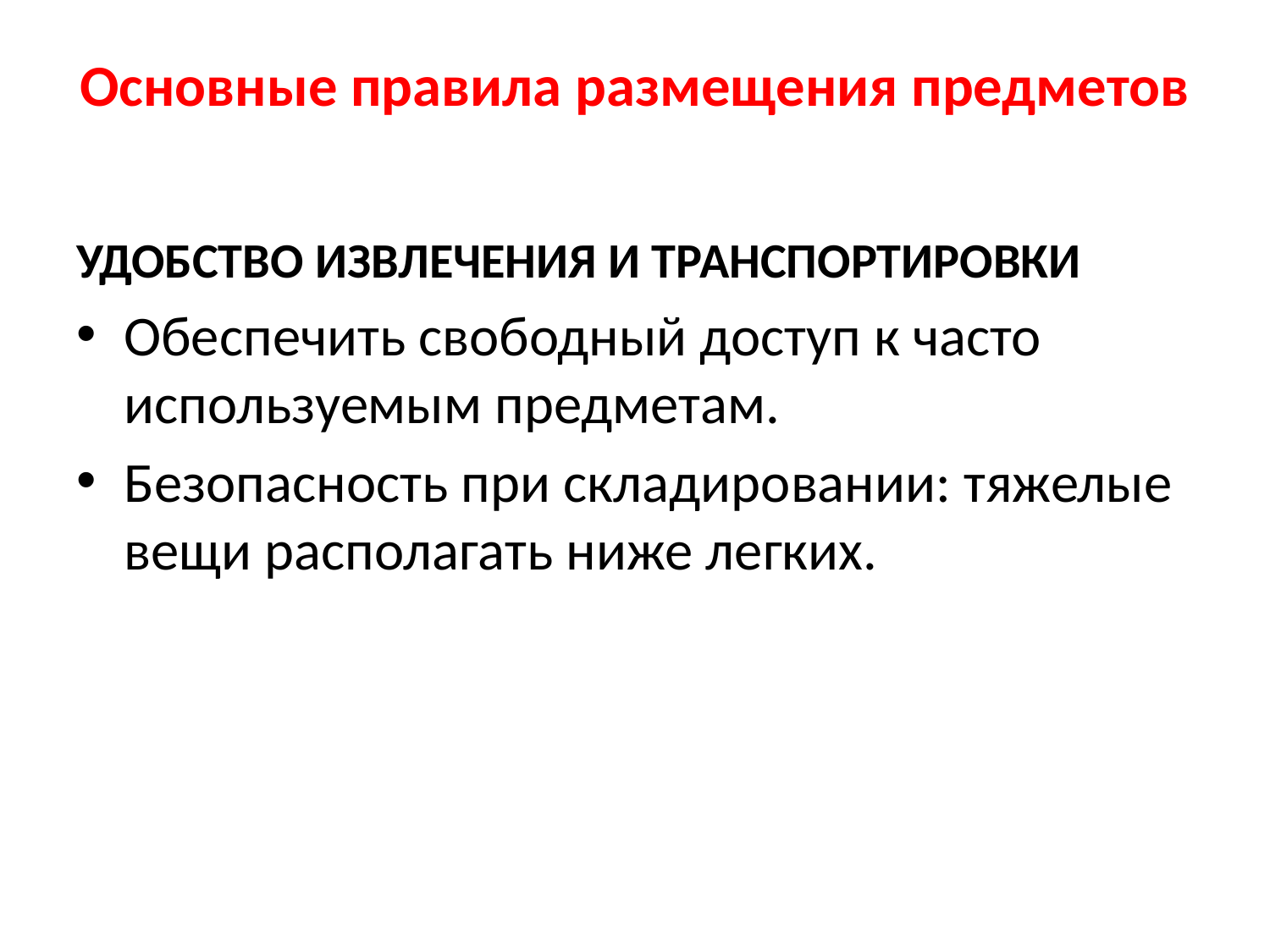

# Основные правила размещения предметов
УДОБСТВО ИЗВЛЕЧЕНИЯ И ТРАНСПОРТИРОВКИ
Обеспечить свободный доступ к часто используемым предметам.
Безопасность при складировании: тяжелые вещи располагать ниже легких.